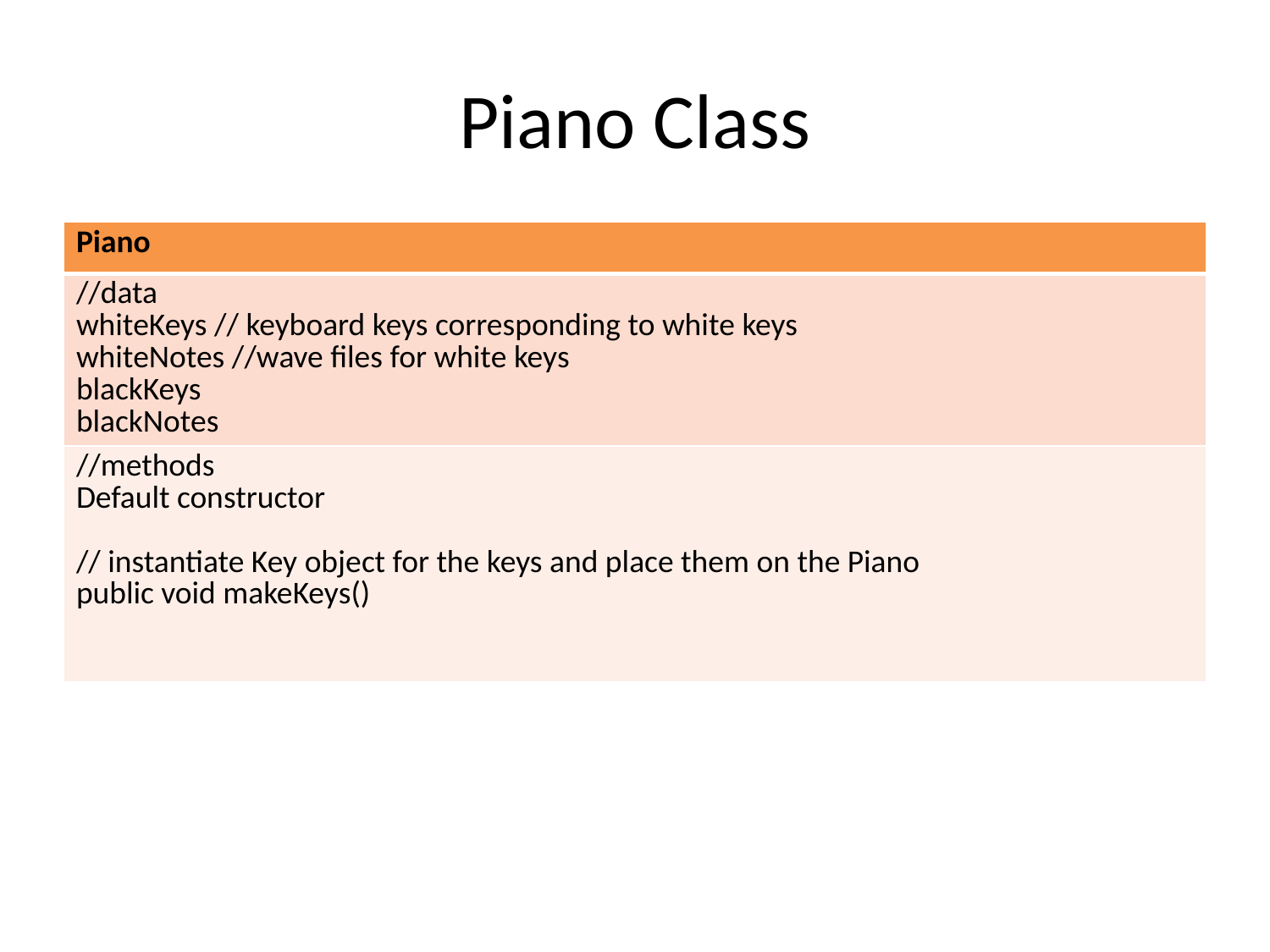

# Piano Class
| Piano |
| --- |
| //data whiteKeys // keyboard keys corresponding to white keys whiteNotes //wave files for white keys blackKeys blackNotes |
| //methods Default constructor // instantiate Key object for the keys and place them on the Piano public void makeKeys() |